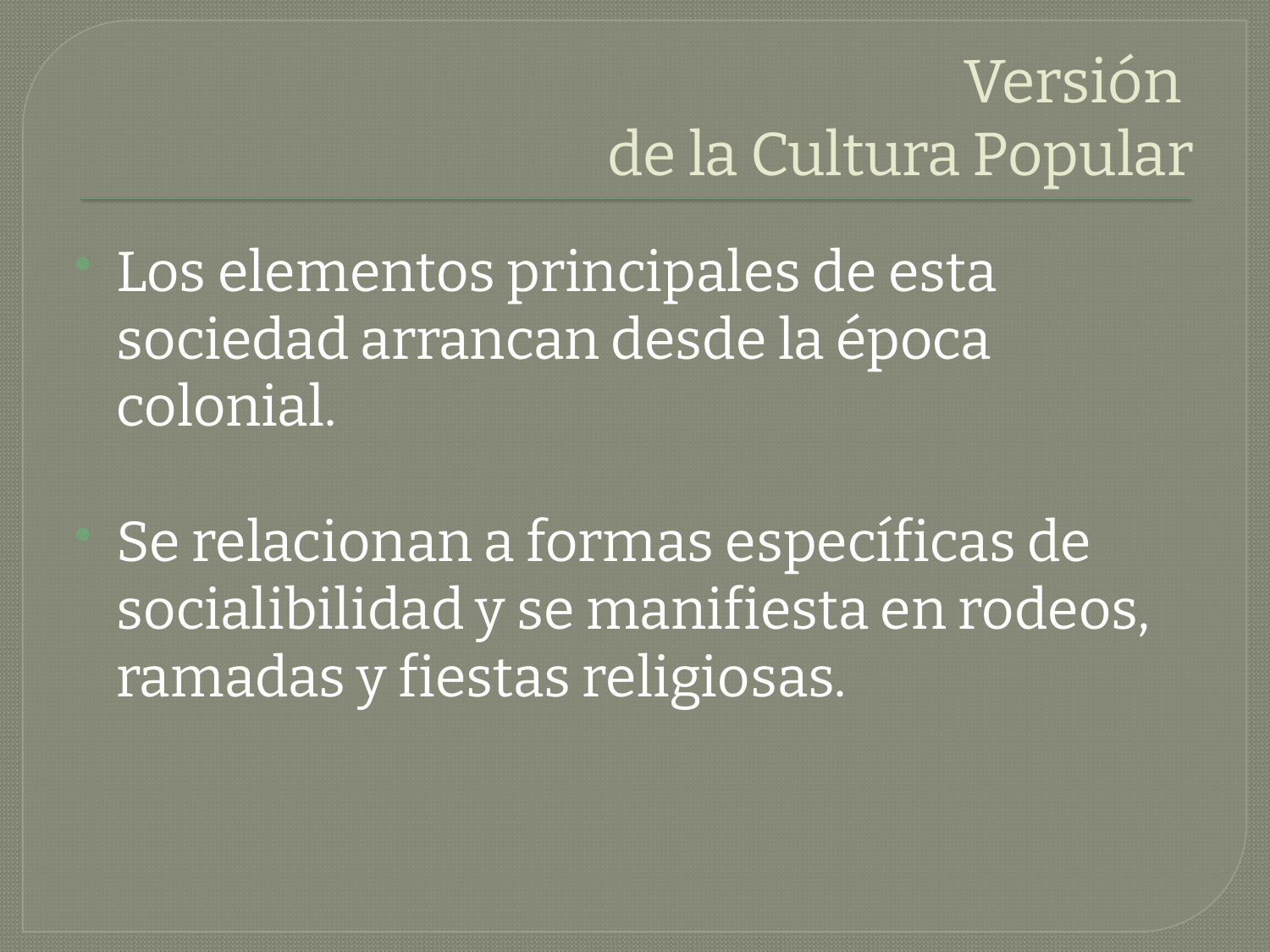

# Versión de la Cultura Popular
Los elementos principales de esta sociedad arrancan desde la época colonial.

Se relacionan a formas específicas de socialibilidad y se manifiesta en rodeos, ramadas y fiestas religiosas.